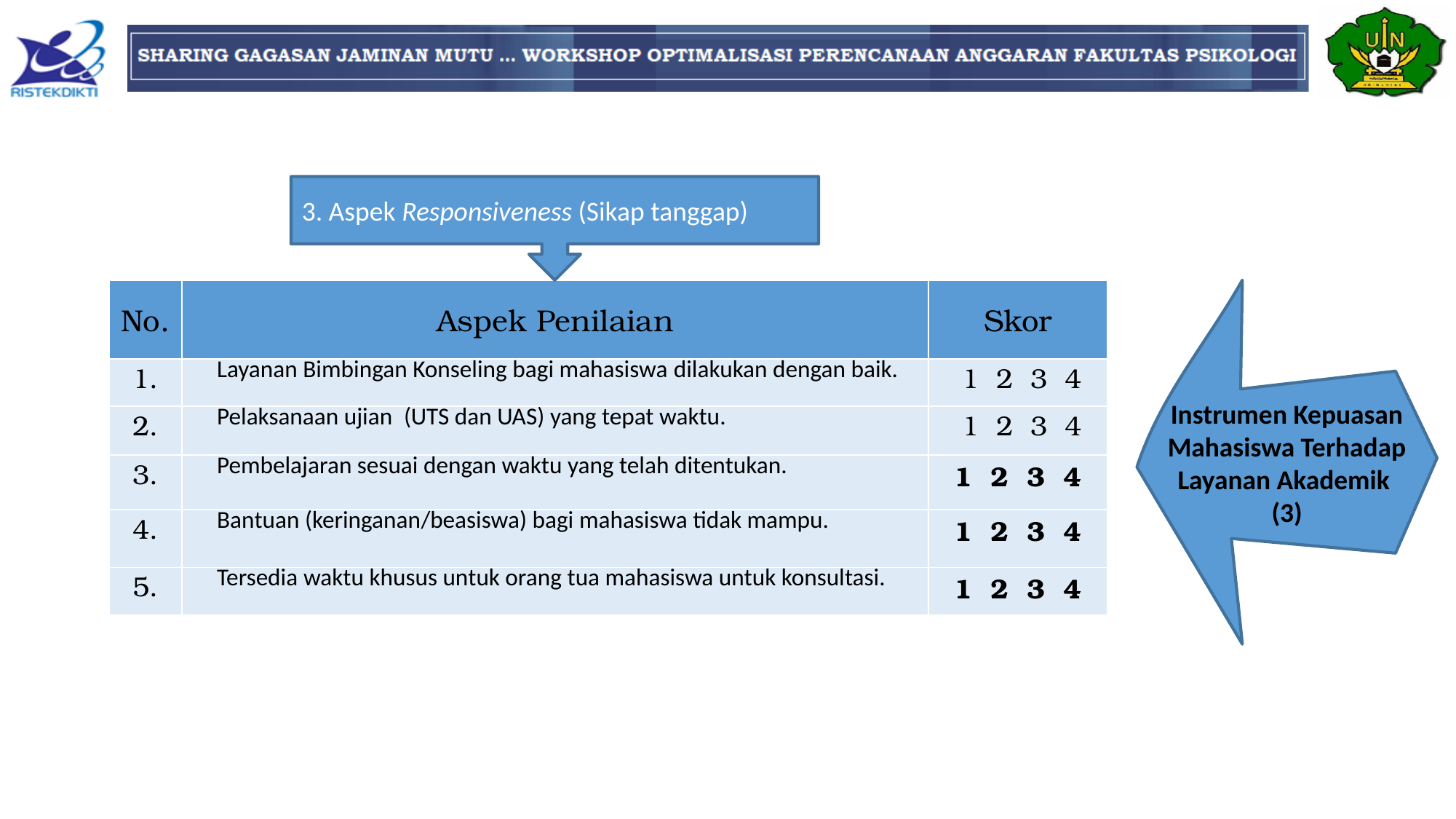

3. Aspek Responsiveness (Sikap tanggap)
| No. | Aspek Penilaian | Skor |
| --- | --- | --- |
| 1. | Layanan Bimbingan Konseling bagi mahasiswa dilakukan dengan baik. | 1 2 3 4 |
| 2. | Pelaksanaan ujian (UTS dan UAS) yang tepat waktu. | 1 2 3 4 |
| 3. | Pembelajaran sesuai dengan waktu yang telah ditentukan. | 1 2 3 4 |
| 4. | Bantuan (keringanan/beasiswa) bagi mahasiswa tidak mampu. | 1 2 3 4 |
| 5. | Tersedia waktu khusus untuk orang tua mahasiswa untuk konsultasi. | 1 2 3 4 |
Instrumen Kepuasan Mahasiswa Terhadap Layanan Akademik
(3)